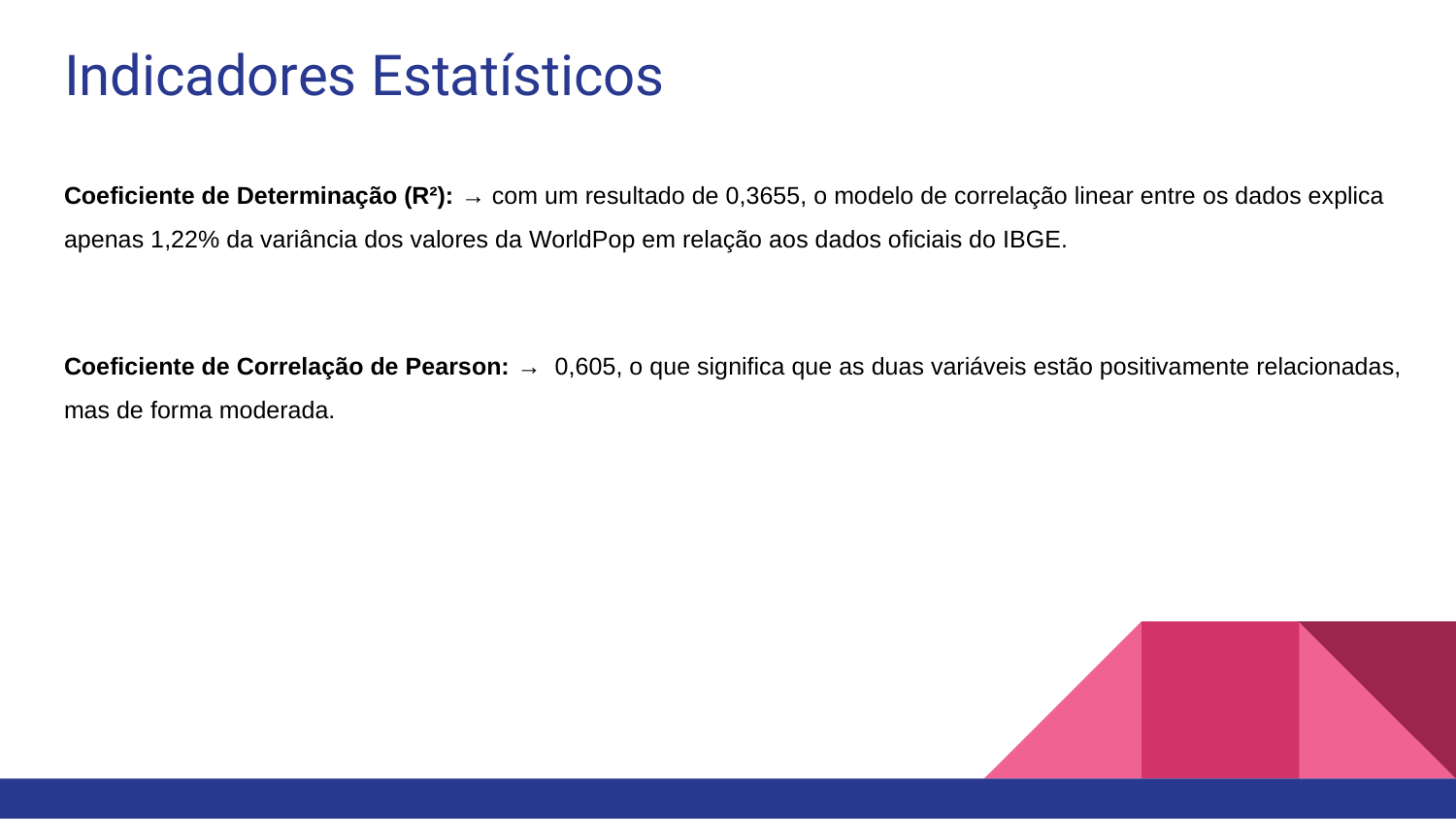

# Indicadores Estatísticos
Coeficiente de Determinação (R²): → com um resultado de 0,3655, o modelo de correlação linear entre os dados explica apenas 1,22% da variância dos valores da WorldPop em relação aos dados oficiais do IBGE.

Coeficiente de Correlação de Pearson: →  0,605, o que significa que as duas variáveis estão positivamente relacionadas, mas de forma moderada.